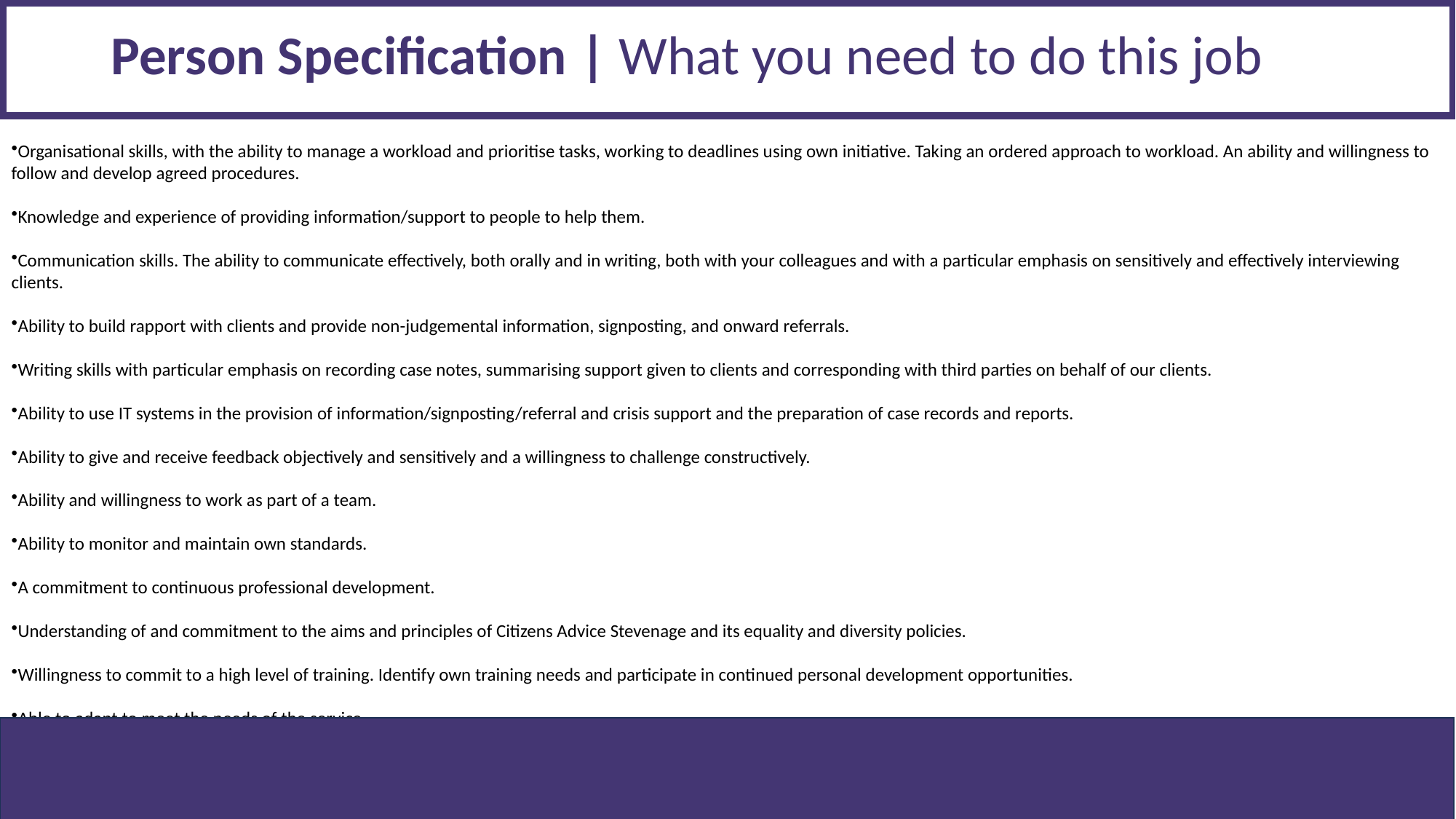

# Person Specification | What you need to do this job
Organisational skills, with the ability to manage a workload and prioritise tasks, working to deadlines using own initiative. Taking an ordered approach to workload. An ability and willingness to follow and develop agreed procedures.

Knowledge and experience of providing information/support to people to help them.

Communication skills. The ability to communicate effectively, both orally and in writing, both with your colleagues and with a particular emphasis on sensitively and effectively interviewing clients.

Ability to build rapport with clients and provide non-judgemental information, signposting, and onward referrals.

Writing skills with particular emphasis on recording case notes, summarising support given to clients and corresponding with third parties on behalf of our clients.

Ability to use IT systems in the provision of information/signposting/referral and crisis support and the preparation of case records and reports.

Ability to give and receive feedback objectively and sensitively and a willingness to challenge constructively.

Ability and willingness to work as part of a team.

Ability to monitor and maintain own standards.

A commitment to continuous professional development.

Understanding of and commitment to the aims and principles of Citizens Advice Stevenage and its equality and diversity policies.

Willingness to commit to a high level of training. Identify own training needs and participate in continued personal development opportunities.

Able to adapt to meet the needs of the service.